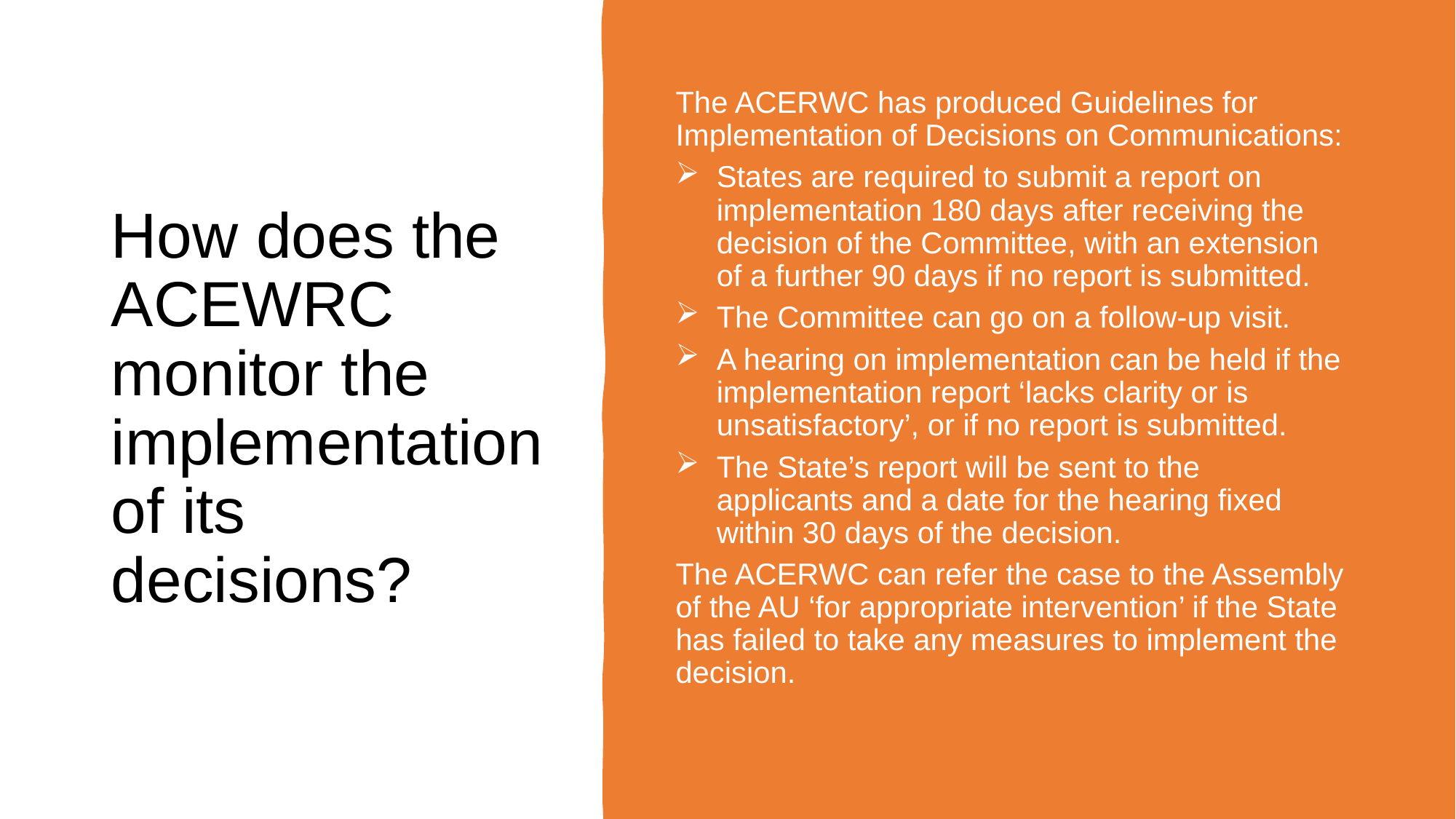

# How does the ACEWRC monitor the implementation of its decisions?
The ACERWC has produced Guidelines for Implementation of Decisions on Communications:
States are required to submit a report on implementation 180 days after receiving the decision of the Committee, with an extension of a further 90 days if no report is submitted.
The Committee can go on a follow-up visit.
A hearing on implementation can be held if the implementation report ‘lacks clarity or is unsatisfactory’, or if no report is submitted.
The State’s report will be sent to the applicants and a date for the hearing fixed within 30 days of the decision.
The ACERWC can refer the case to the Assembly of the AU ‘for appropriate intervention’ if the State has failed to take any measures to implement the decision.